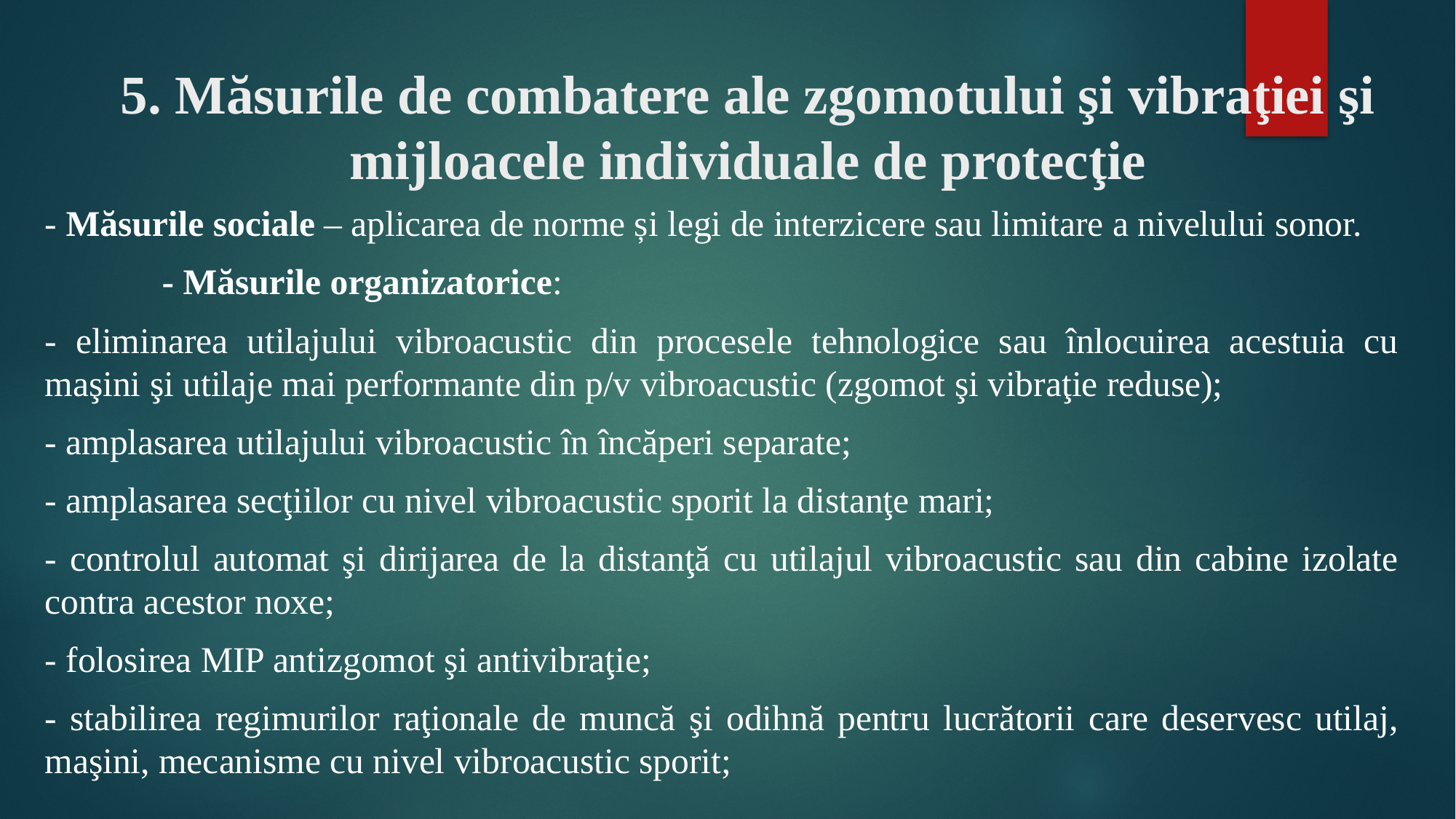

# 5. Măsurile de combatere ale zgomotului şi vibraţiei şi mijloacele individuale de protecţie
- Măsurile sociale – aplicarea de norme și legi de interzicere sau limitare a nivelului sonor.
	 - Măsurile organizatorice:
- eliminarea utilajului vibroacustic din procesele tehnologice sau înlocuirea acestuia cu maşini şi utilaje mai performante din p/v vibroacustic (zgomot şi vibraţie reduse);
- amplasarea utilajului vibroacustic în încăperi separate;
- amplasarea secţiilor cu nivel vibroacustic sporit la distanţe mari;
- controlul automat şi dirijarea de la distanţă cu utilajul vibroacustic sau din cabine izolate contra acestor noxe;
- folosirea MIP antizgomot şi antivibraţie;
- stabilirea regimurilor raţionale de muncă şi odihnă pentru lucrătorii care deservesc utilaj, maşini, mecanisme cu nivel vibroacustic sporit;